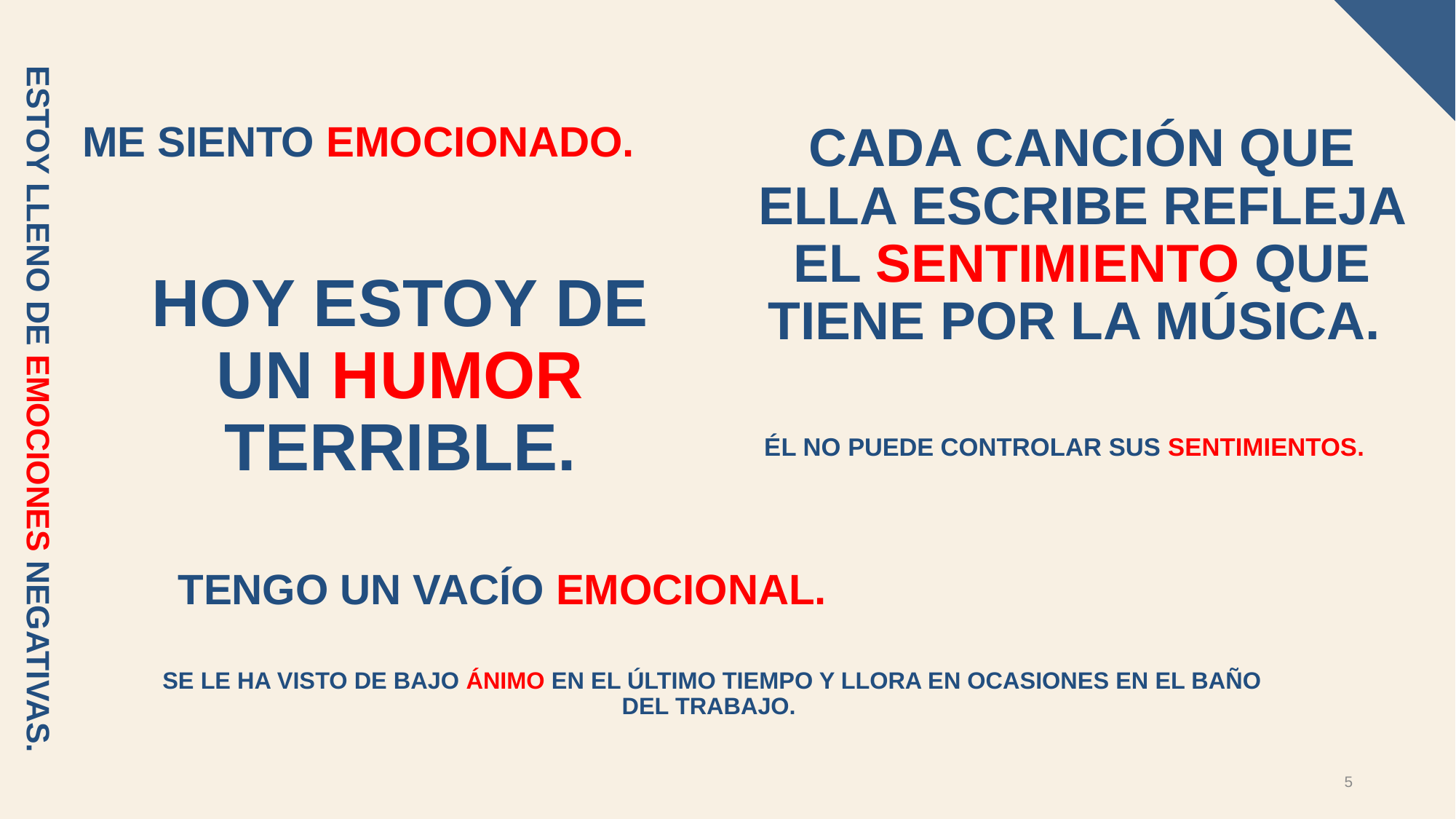

ME SIENTO EMOCIONADO.
Cada canción que ella escribe refleja el sentimiento que tiene por la música.
HOY ESTOY DE UN HUMOR TERRIBLE.
Estoy lleno de EMOCIONes negativas.
Él no puede controlar sus sentimientos.

Tengo un vacío EMOCIONAl.
SE LE HA VISTO DE BAJO ÁNIMO EN EL ÚLTIMO TIEMPO Y LLORA EN OCASIONES EN EL BAÑO DEL TRABAJO.
5